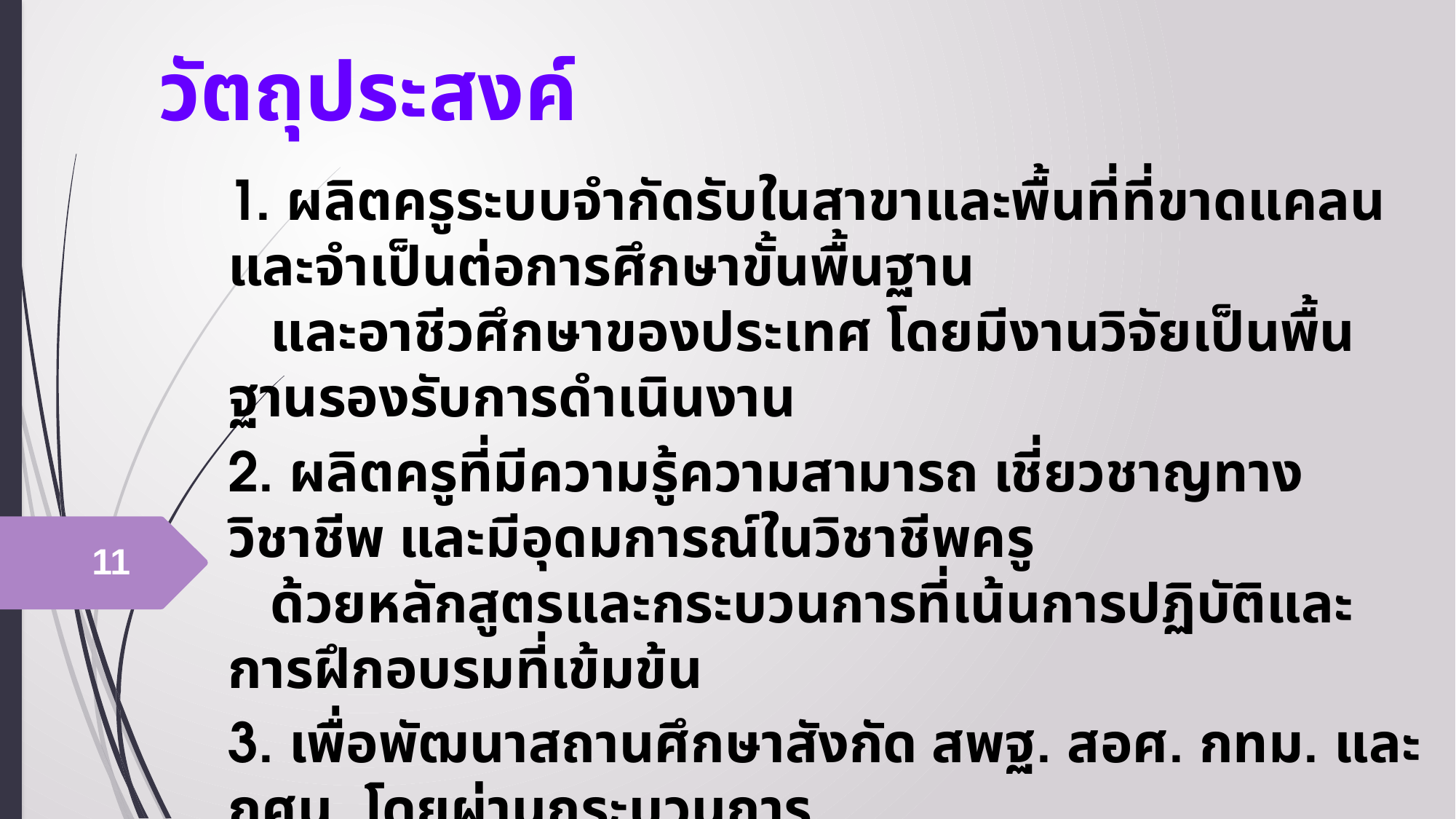

วัตถุประสงค์
1. ผลิตครูระบบจำกัดรับในสาขาและพื้นที่ที่ขาดแคลนและจำเป็นต่อการศึกษาขั้นพื้นฐาน
   และอาชีวศึกษาของประเทศ โดยมีงานวิจัยเป็นพื้นฐานรองรับการดำเนินงาน
2. ผลิตครูที่มีความรู้ความสามารถ เชี่ยวชาญทางวิชาชีพ และมีอุดมการณ์ในวิชาชีพครู
   ด้วยหลักสูตรและกระบวนการที่เน้นการปฏิบัติและการฝึกอบรมที่เข้มข้น
3. เพื่อพัฒนาสถานศึกษาสังกัด สพฐ. สอศ. กทม. และ กศน. โดยผ่านกระบวนการ
   ฝึกปฏิบัติการสอนวิชาชีพครูในลักษณะเครือข่ายระหว่างคณะครุศาสตร์/ศึกษาศาสตร์
   กับสถานศึกษา

 11